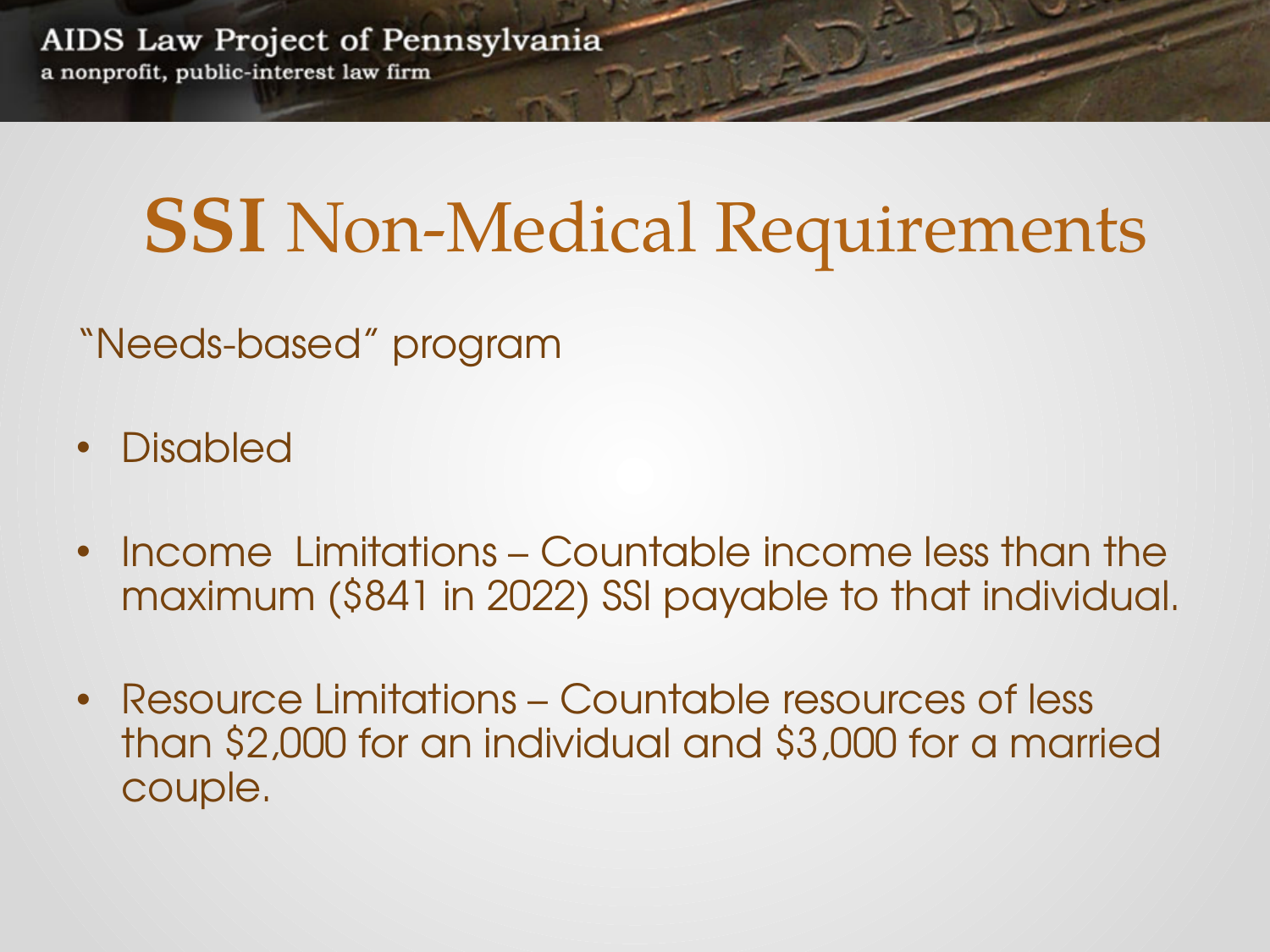

# SSI Non-Medical Requirements
“Needs-based” program

Disabled

Income  Limitations – Countable income less than the maximum ($841 in 2022) SSI payable to that individual.

Resource Limitations – Countable resources of less than $2,000 for an individual and $3,000 for a married couple.